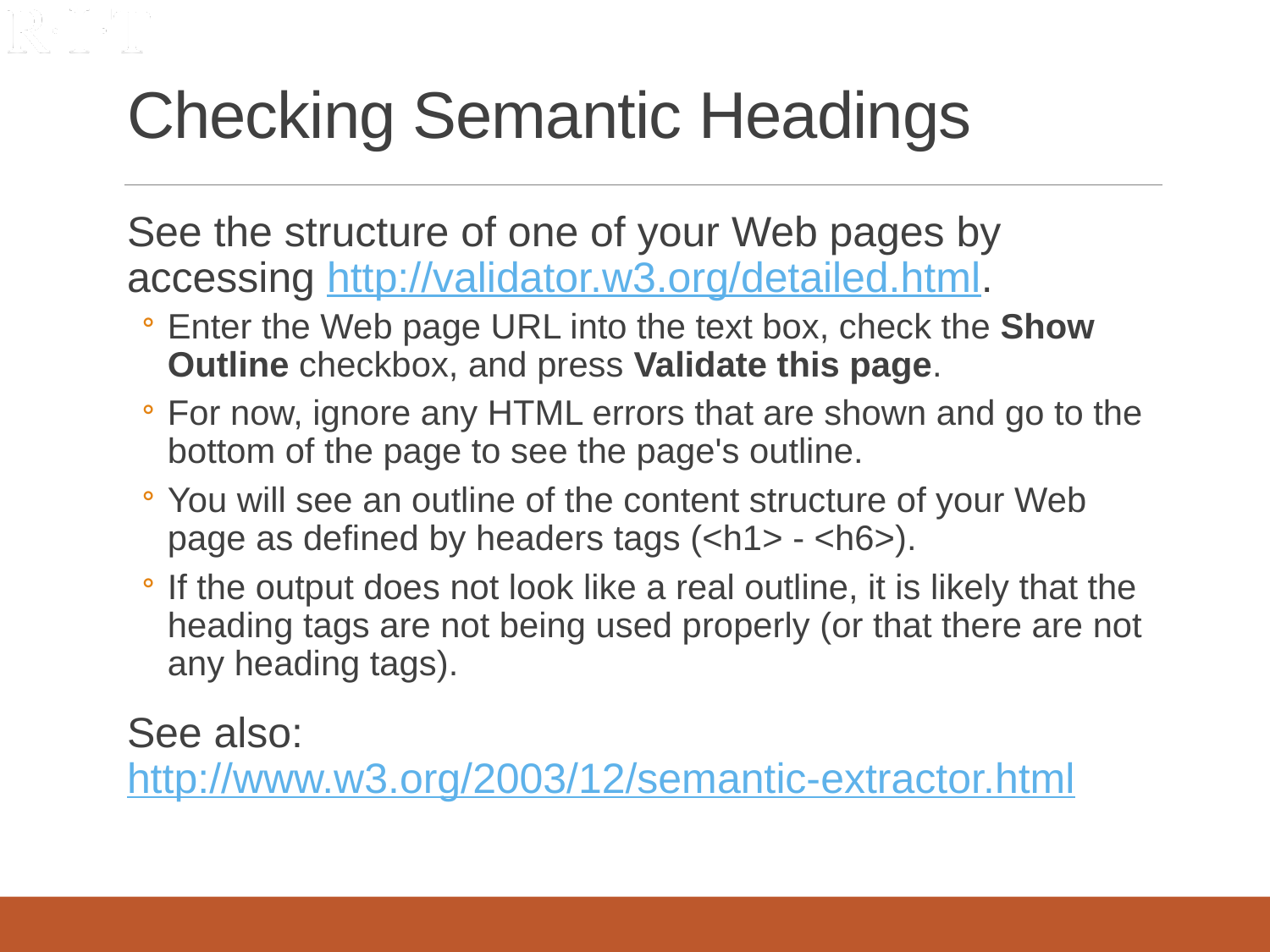

# Checking Semantic Headings
See the structure of one of your Web pages by accessing http://validator.w3.org/detailed.html.
Enter the Web page URL into the text box, check the Show Outline checkbox, and press Validate this page.
For now, ignore any HTML errors that are shown and go to the bottom of the page to see the page's outline.
You will see an outline of the content structure of your Web page as defined by headers tags (<h1> - <h6>).
If the output does not look like a real outline, it is likely that the heading tags are not being used properly (or that there are not any heading tags).
See also: http://www.w3.org/2003/12/semantic-extractor.html